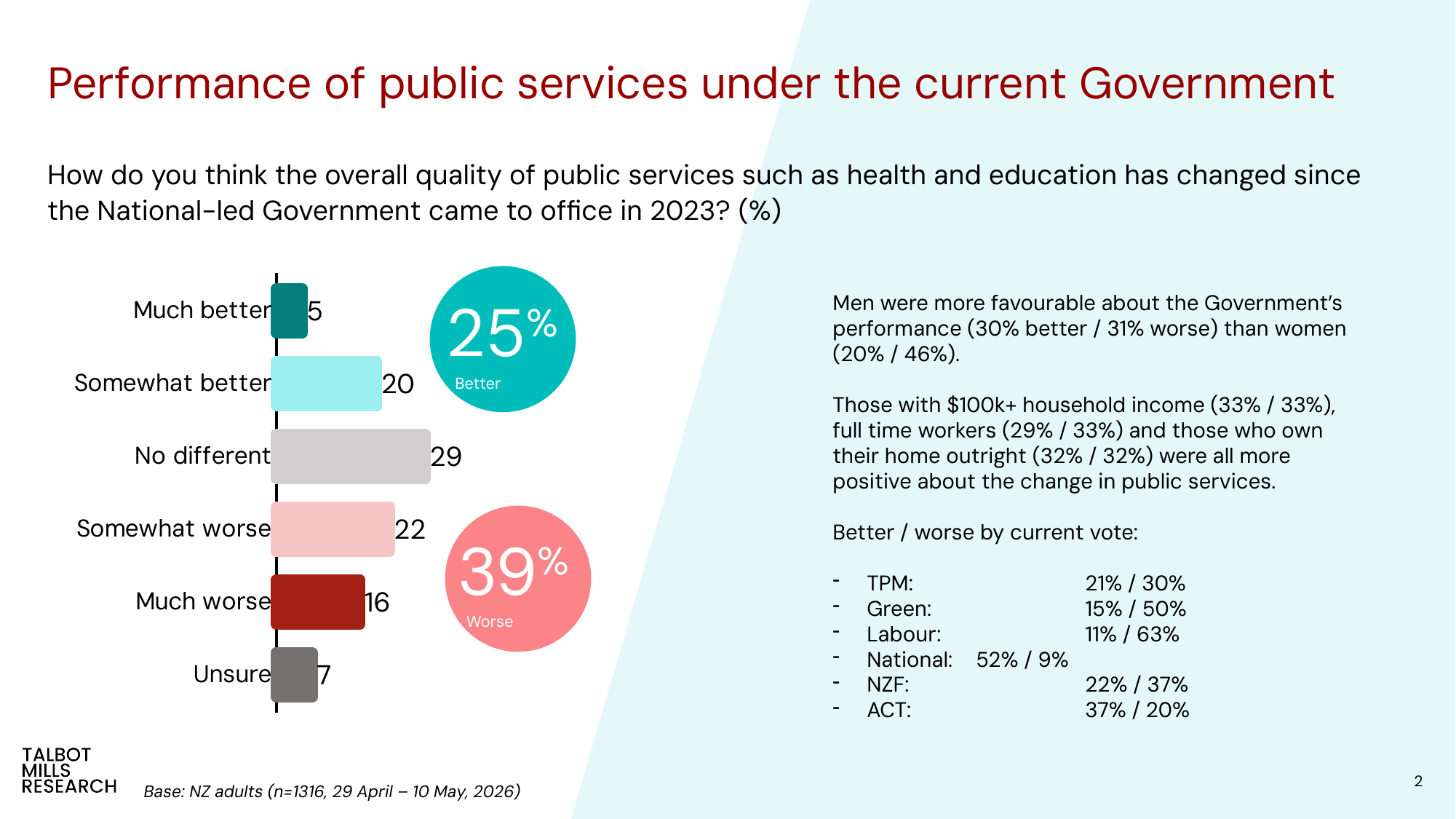

# Performance of public services under the current Government
How do you think the overall quality of public services such as health and education has changed since the National-led Government came to office in 2023? (%)

### Chart

| Category | Nov-23 |
|---|---|
| Much better | 5.124647897688 |
| Somewhat better | 19.74735476876 |
| No different | 29.3158810419 |
| Somewhat worse | 22.2854206515 |
| Much worse | 16.46719860379 |
| Unsure | 7.059497036372 |
Men were more favourable about the Government’s performance (30% better / 31% worse) than women (20% / 46%).

Those with $100k+ household income (33% / 33%), full time workers (29% / 33%) and those who own their home outright (32% / 32%) were all more positive about the change in public services.

Better / worse by current vote:

TPM:		21% / 30%
Green:		15% / 50%
Labour: 		11% / 63%
National: 	52% / 9%
NZF:		22% / 37%
ACT:		37% / 20%

25%
  Better

39%
  Worse
Base: NZ adults (n=1316, 29 April – 10 May, 2026)